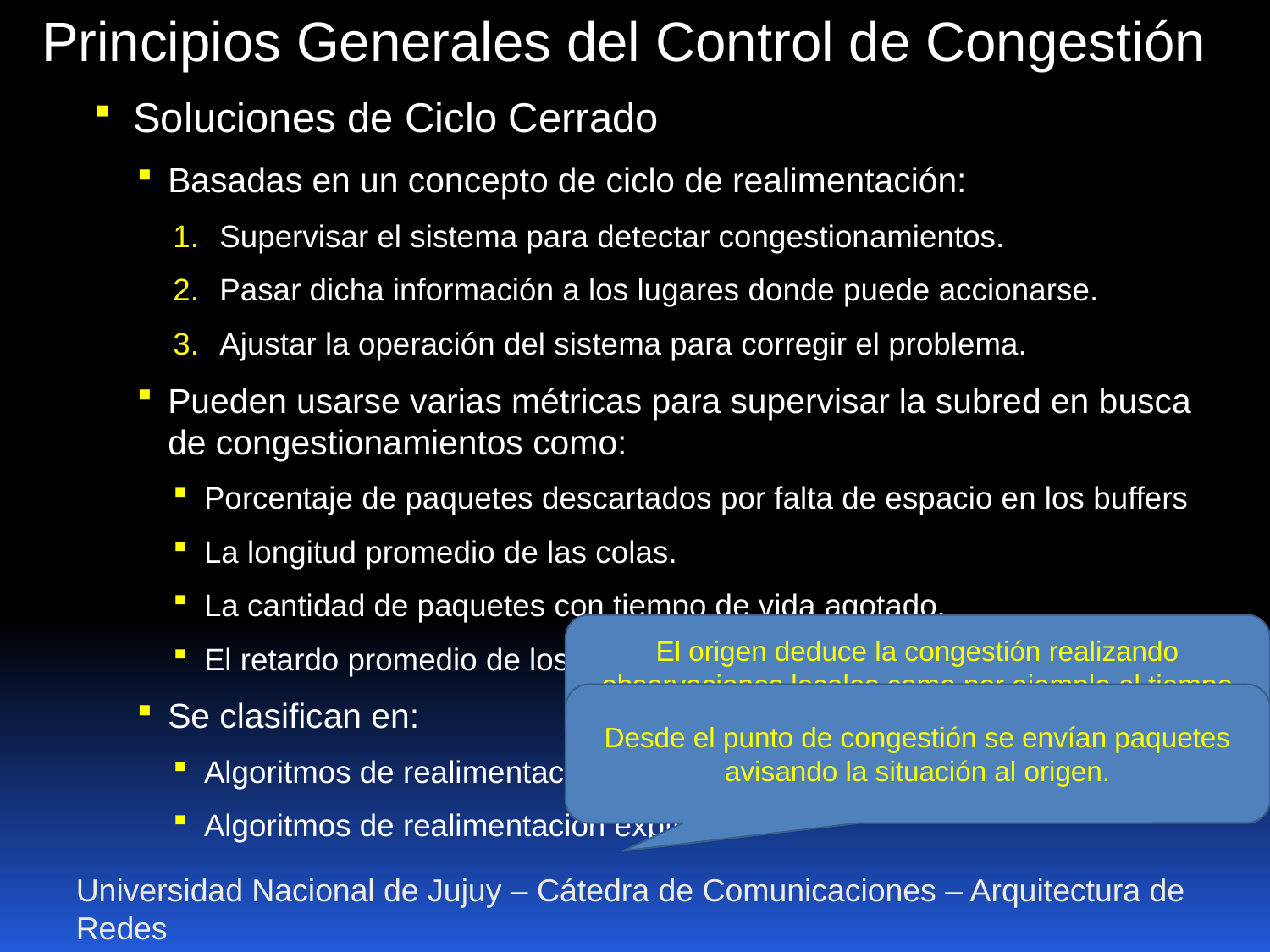

Principios Generales del Control de Congestión
Soluciones de Ciclo Cerrado
Basadas en un concepto de ciclo de realimentación:
Supervisar el sistema para detectar congestionamientos.
Pasar dicha información a los lugares donde puede accionarse.
Ajustar la operación del sistema para corregir el problema.
Pueden usarse varias métricas para supervisar la subred en busca de congestionamientos como:
Porcentaje de paquetes descartados por falta de espacio en los buffers
La longitud promedio de las colas.
La cantidad de paquetes con tiempo de vida agotado.
El retardo promedio de los paquetes, etc.
Se clasifican en:
Algoritmos de realimentación implícita.
Algoritmos de realimentación explícita.

El origen deduce la congestión realizando observaciones locales como por ejemplo el tiempo de demora de los paquetes ACK (reconocimiento).
Desde el punto de congestión se envían paquetes avisando la situación al origen.
Universidad Nacional de Jujuy – Cátedra de Comunicaciones – Arquitectura de Redes